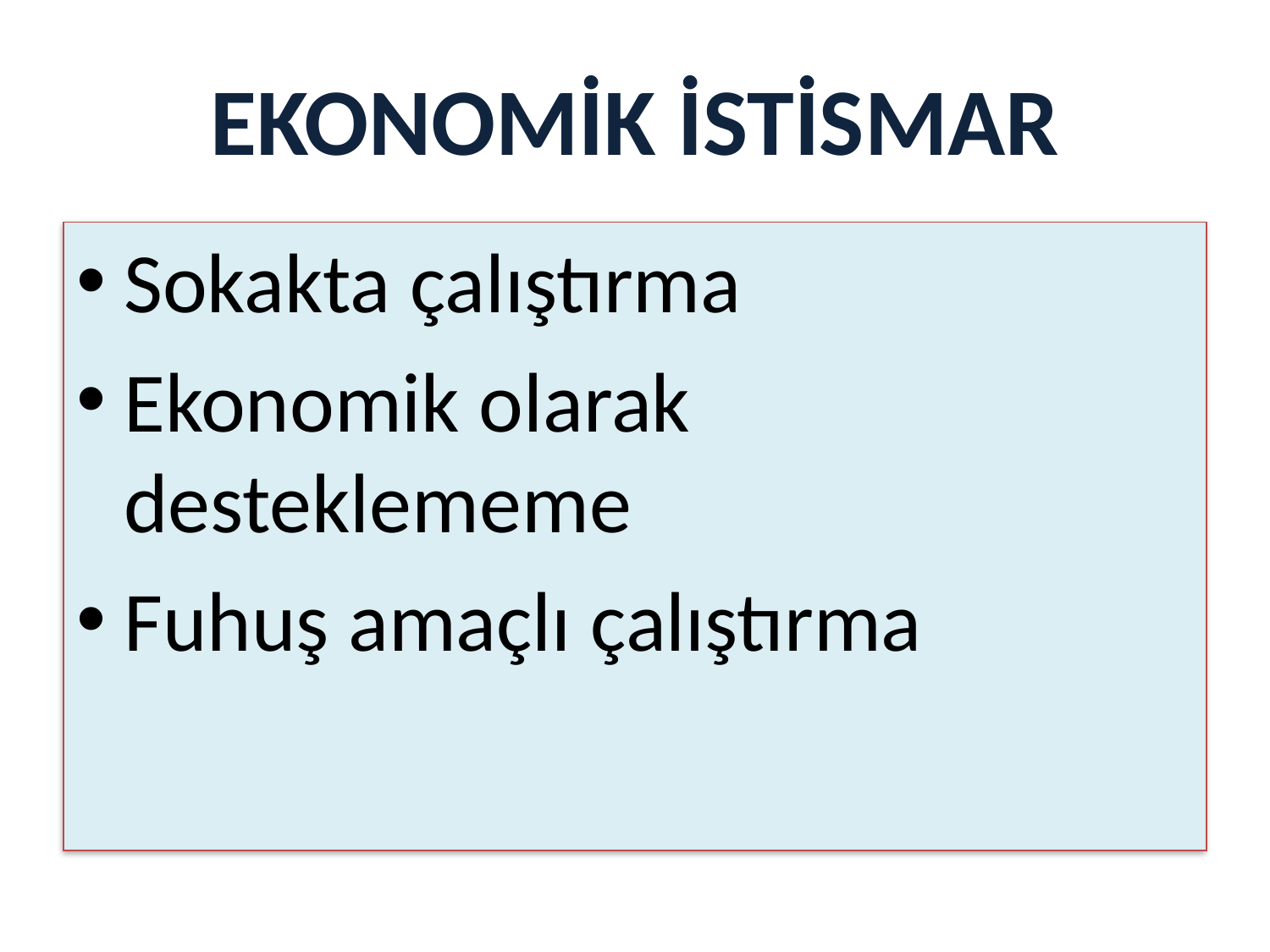

# EKONOMİK İSTİSMAR
Sokakta çalıştırma
Ekonomik olarak desteklememe
Fuhuş amaçlı çalıştırma